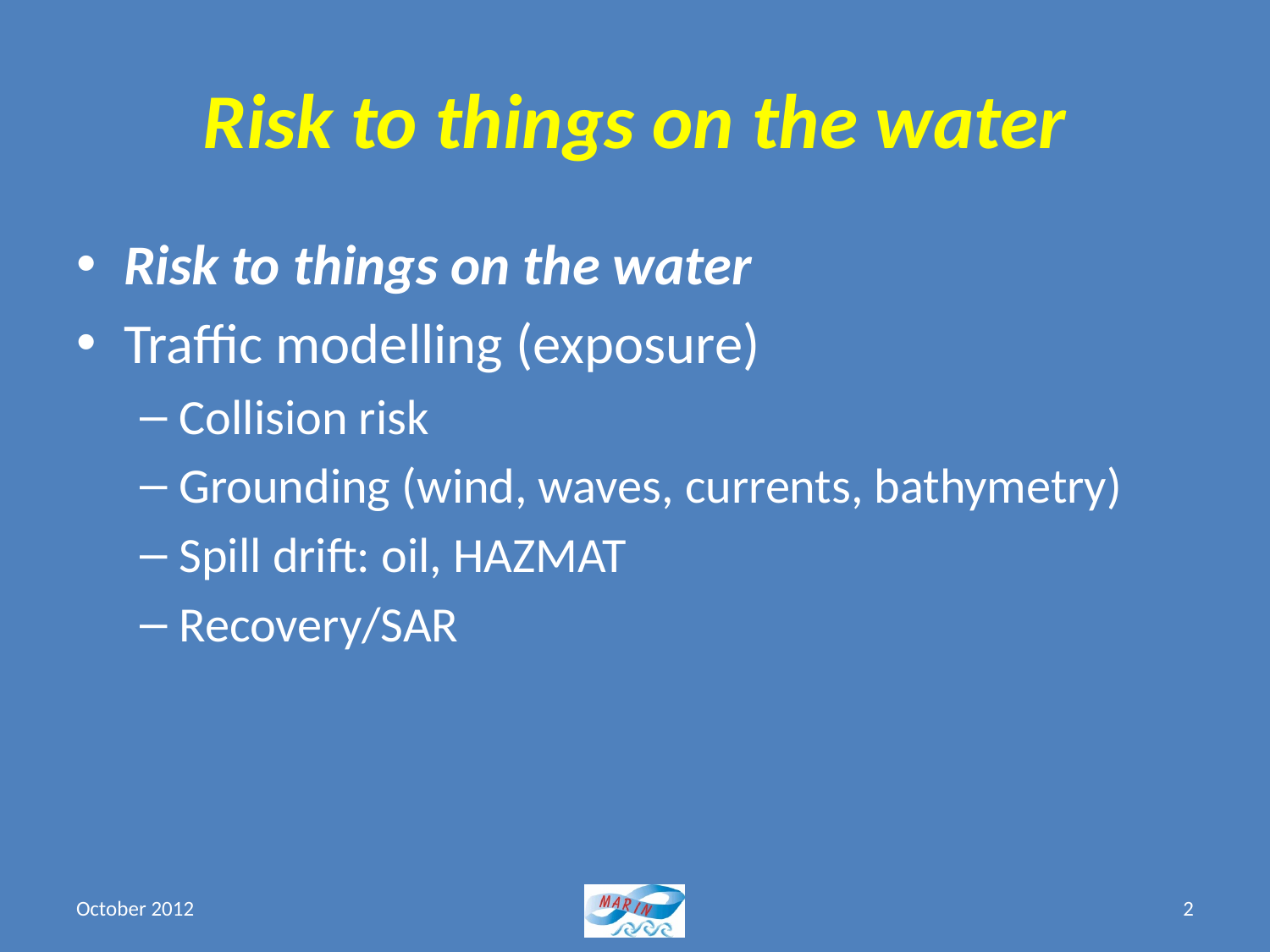

# Risk to things on the water
Risk to things on the water
Traffic modelling (exposure)
Collision risk
Grounding (wind, waves, currents, bathymetry)
Spill drift: oil, HAZMAT
Recovery/SAR

October 2012
2